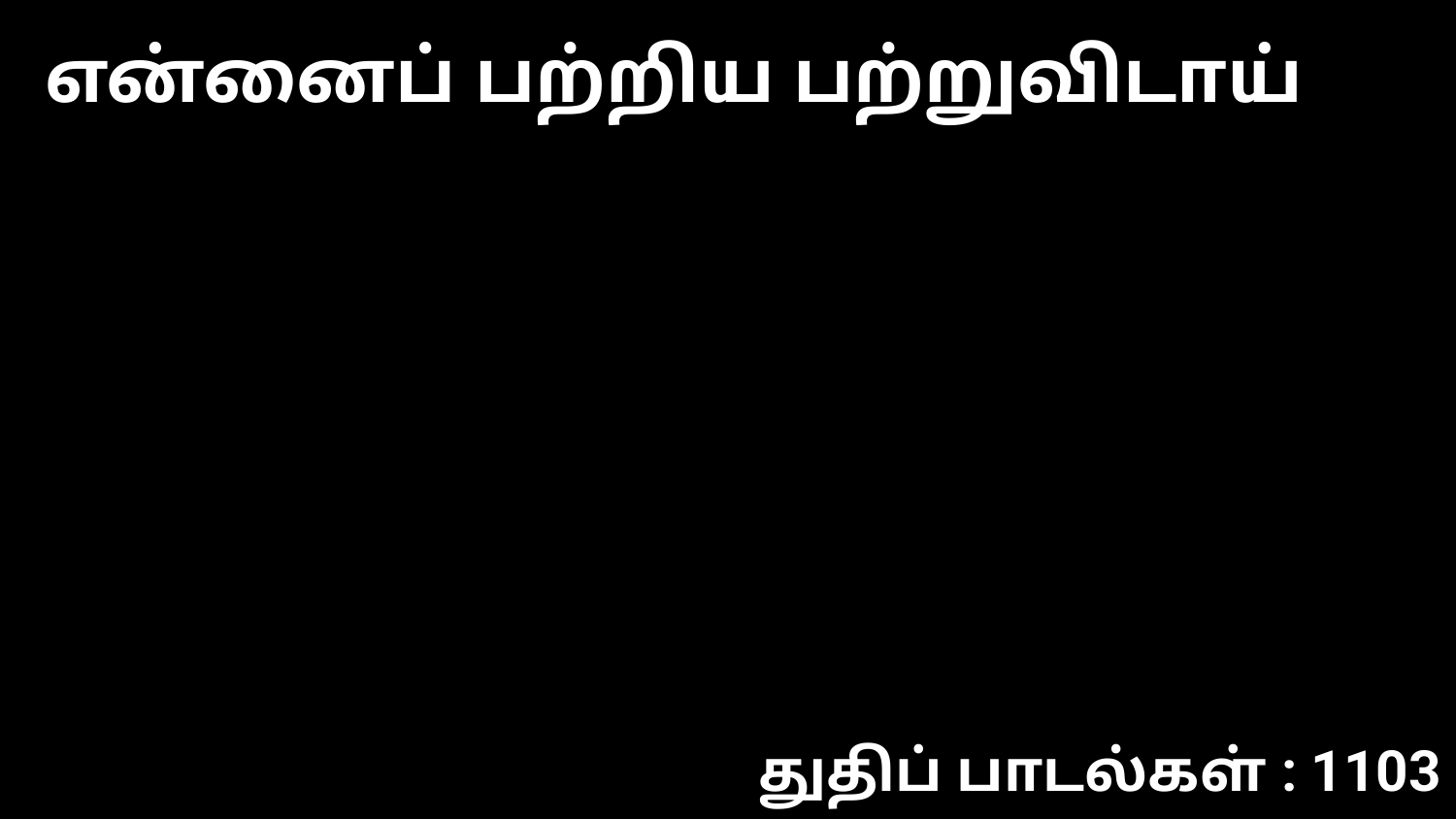

என்னைப் பற்றிய பற்றுவிடாய்
துதிப் பாடல்கள் : 1103